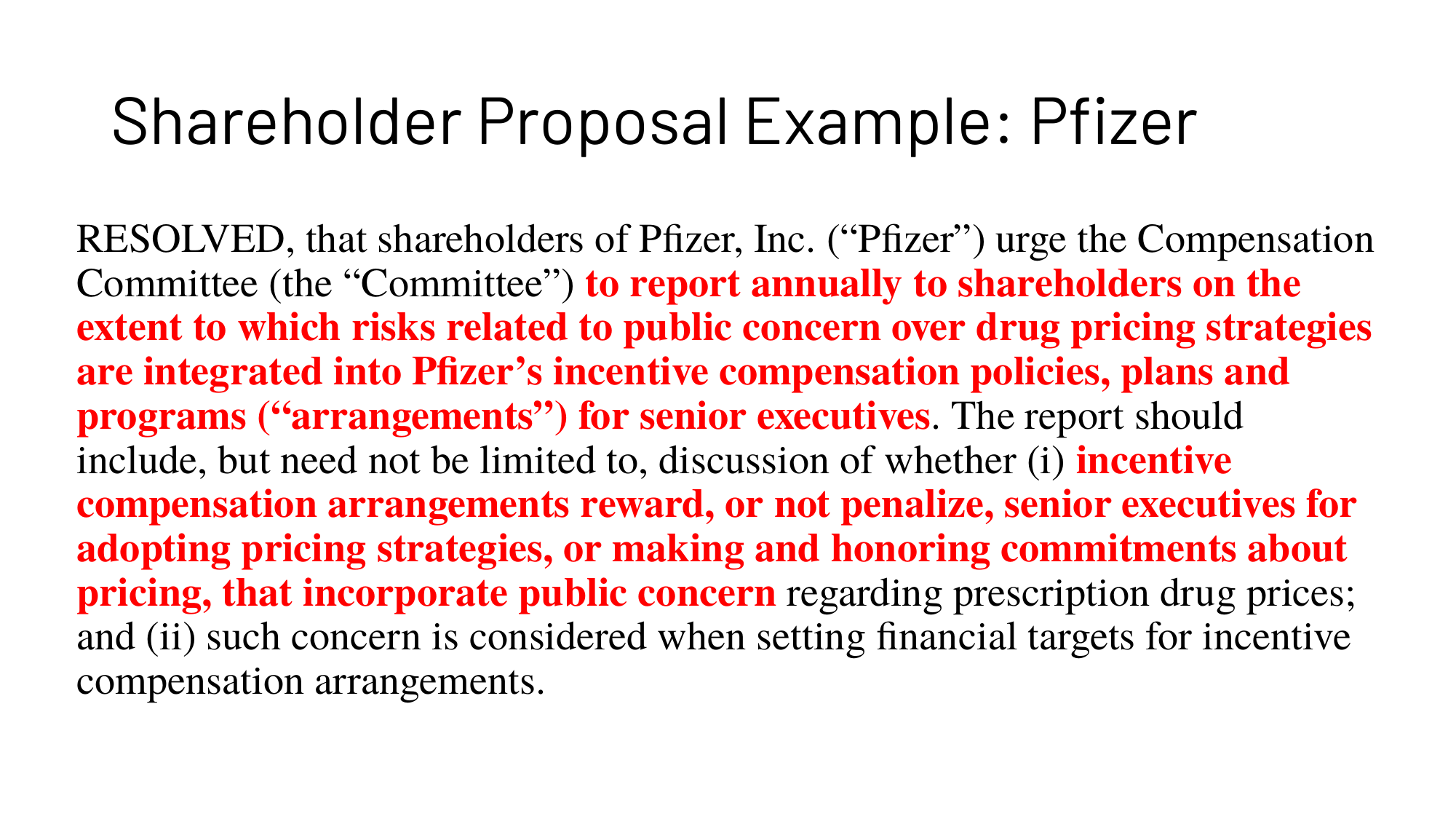

# Shareholder Proposal Example: Pfizer
RESOLVED, that shareholders of Pfizer, Inc. (“Pfizer”) urge the Compensation Committee (the “Committee”) to report annually to shareholders on the extent to which risks related to public concern over drug pricing strategies are integrated into Pfizer’s incentive compensation policies, plans and programs (“arrangements”) for senior executives. The report should include, but need not be limited to, discussion of whether (i) incentive compensation arrangements reward, or not penalize, senior executives for adopting pricing strategies, or making and honoring commitments about pricing, that incorporate public concern regarding prescription drug prices; and (ii) such concern is considered when setting financial targets for incentive compensation arrangements.